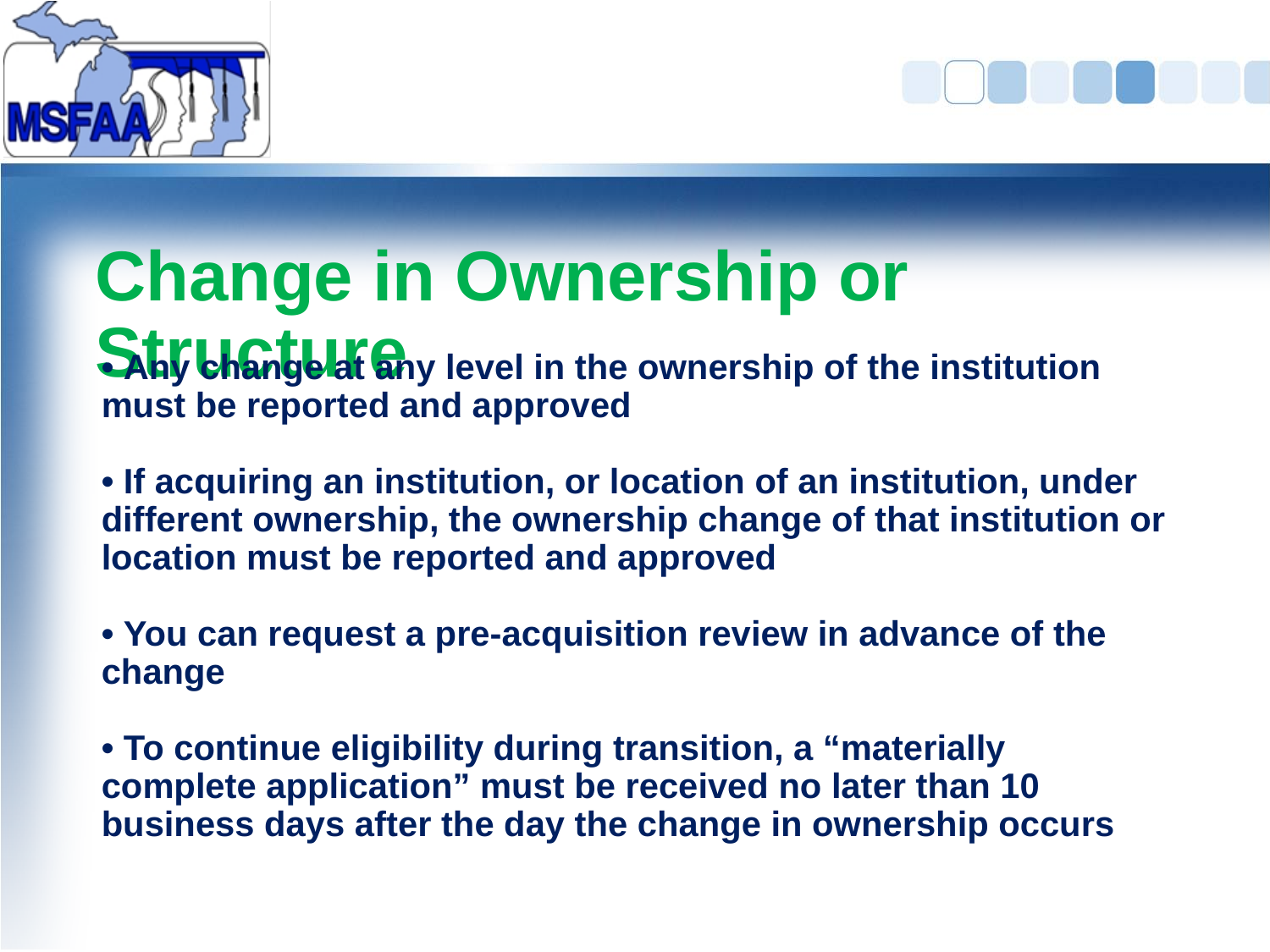

# Change in Ownership or Structure
• Any change at any level in the ownership of the institution must be reported and approved

• If acquiring an institution, or location of an institution, under different ownership, the ownership change of that institution or location must be reported and approved

• You can request a pre-acquisition review in advance of the change

• To continue eligibility during transition, a “materially complete application” must be received no later than 10 business days after the day the change in ownership occurs